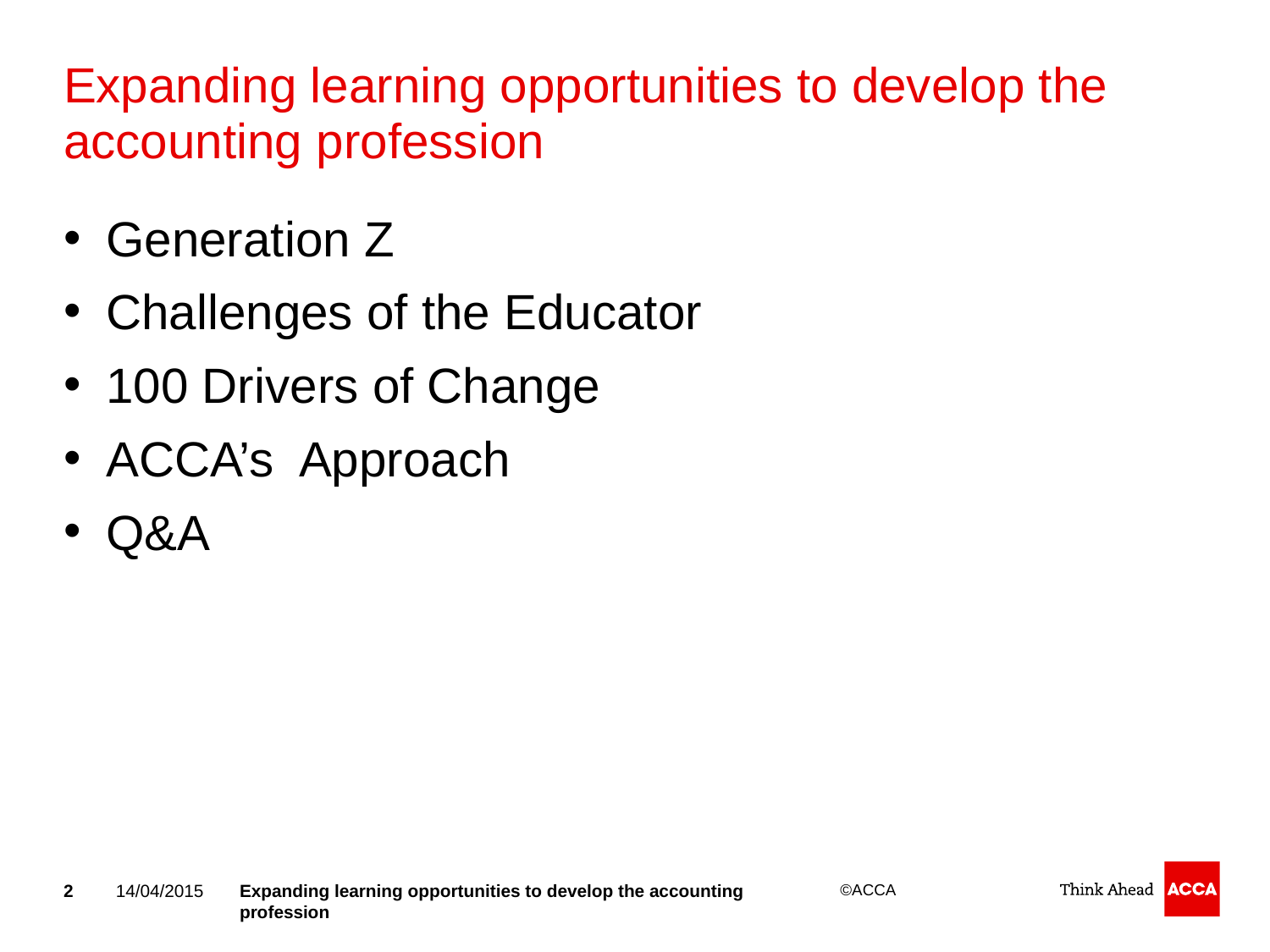

# Expanding learning opportunities to develop the accounting profession
Generation Z
Challenges of the Educator
100 Drivers of Change
ACCA’s  Approach
Q&A
2
14/04/2015
Expanding learning opportunities to develop the accounting profession